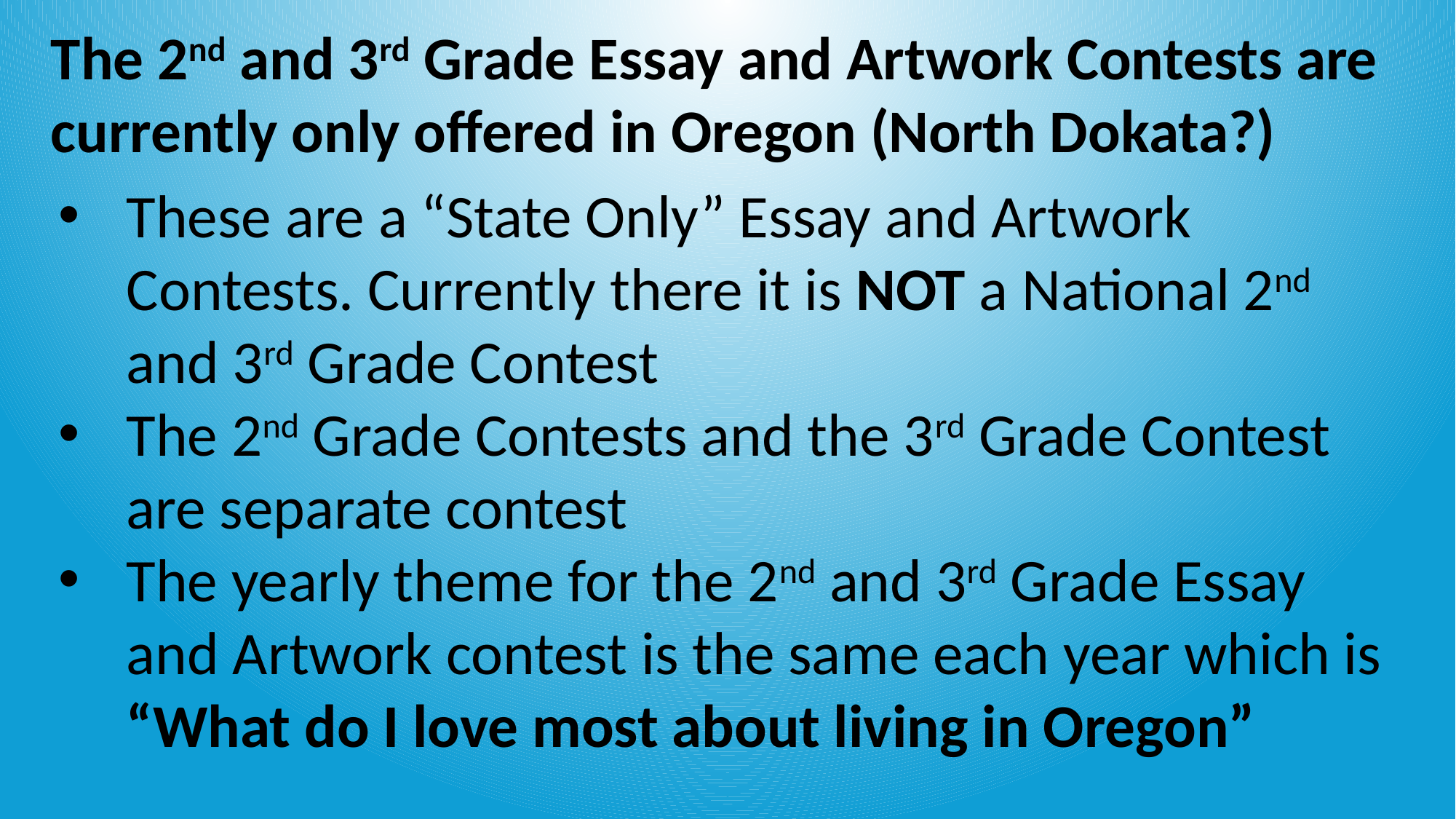

The 2nd and 3rd Grade Essay and Artwork Contests are currently only offered in Oregon (North Dokata?)
These are a “State Only” Essay and Artwork Contests. Currently there it is NOT a National 2nd and 3rd Grade Contest
The 2nd Grade Contests and the 3rd Grade Contest are separate contest
The yearly theme for the 2nd and 3rd Grade Essay and Artwork contest is the same each year which is  “What do I love most about living in Oregon”